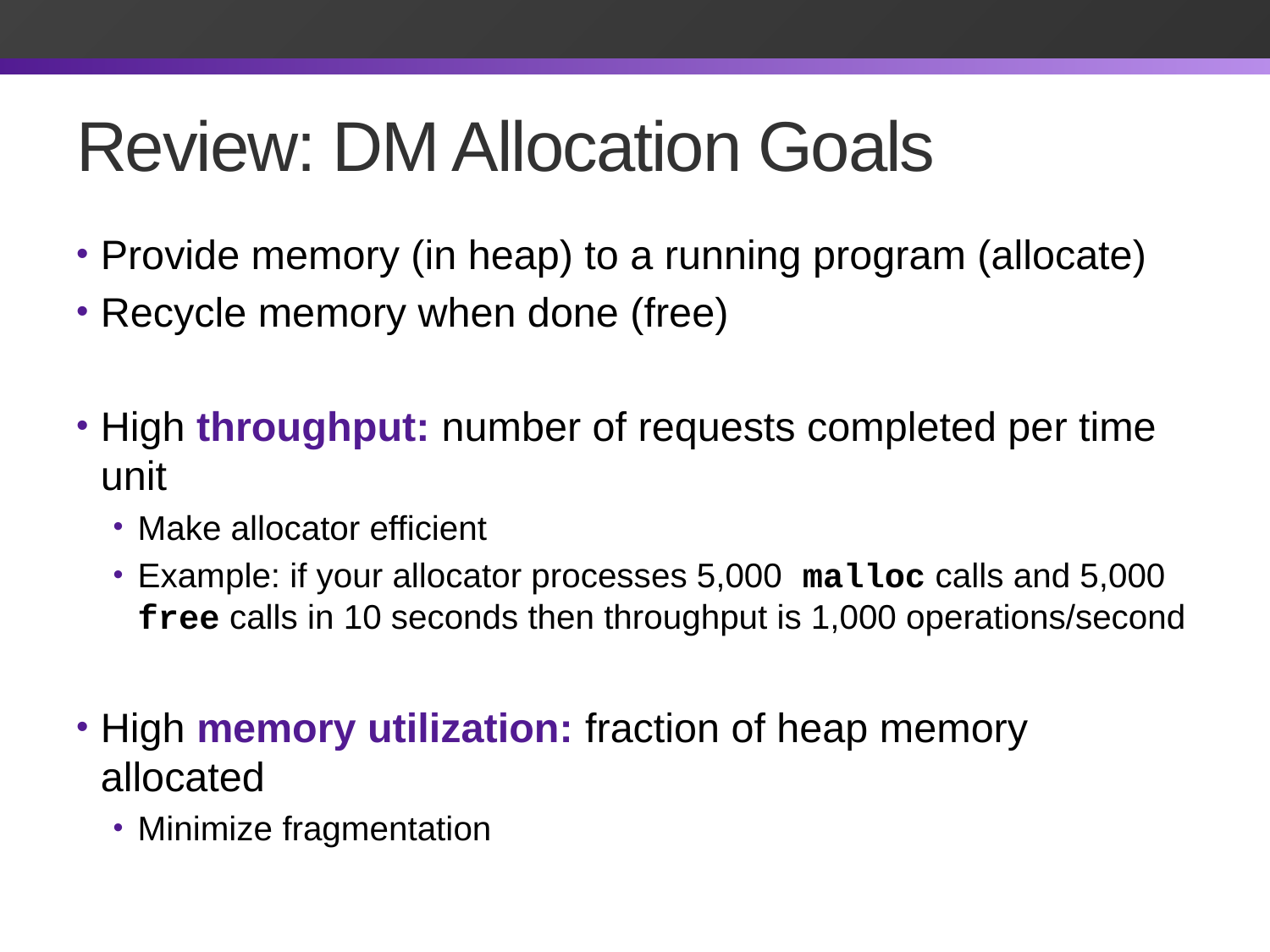

# Review: DM Allocation Goals
Provide memory (in heap) to a running program (allocate)
Recycle memory when done (free)

High throughput: number of requests completed per time unit
Make allocator efficient
Example: if your allocator processes 5,000  malloc calls and 5,000 free calls in 10 seconds then throughput is 1,000 operations/second

High memory utilization: fraction of heap memory allocated
Minimize fragmentation